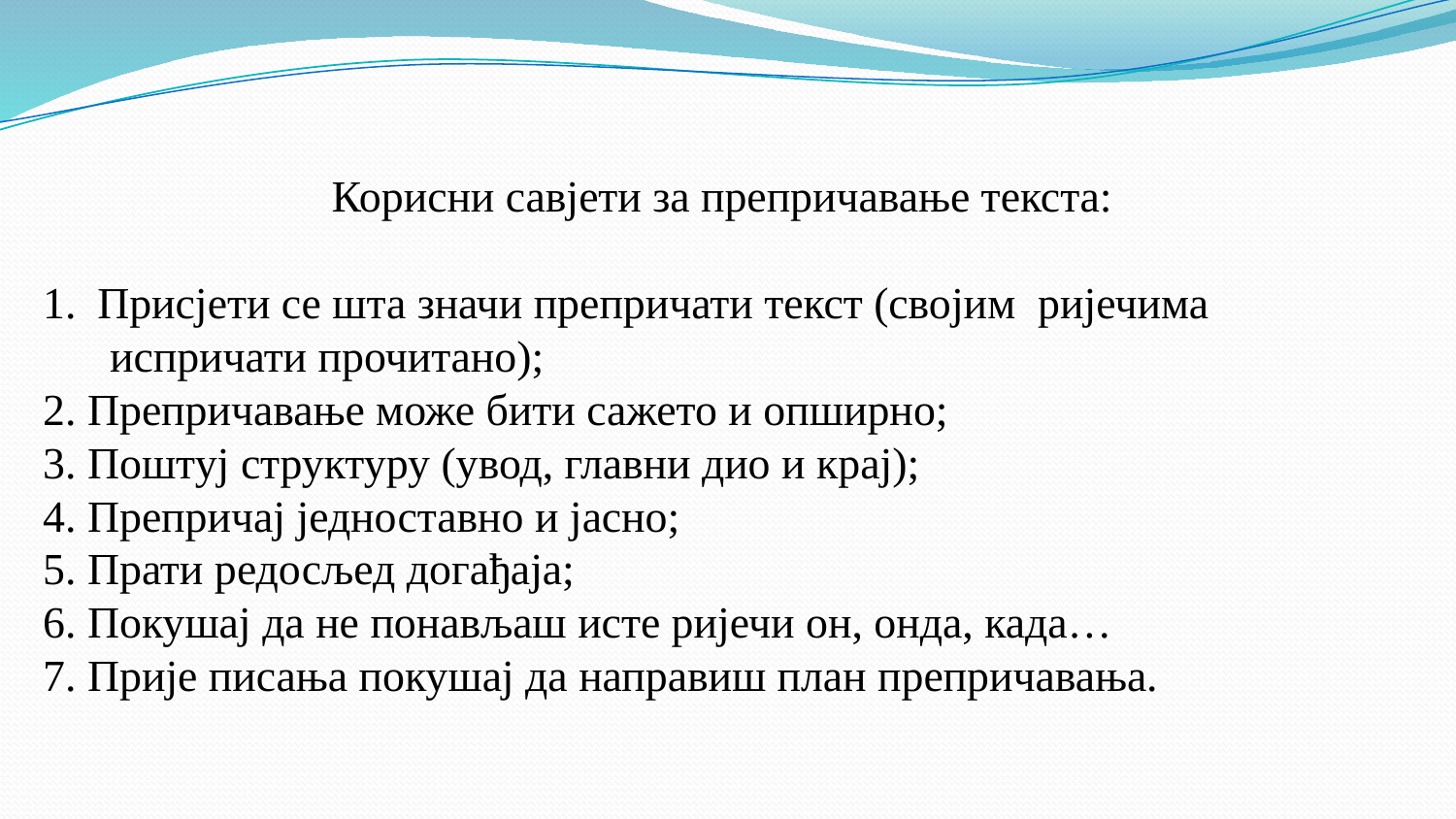

Корисни савјети за препричавање текста:

Присјети се шта значи препричати текст (својим  ријечима
      испричати прочитано);
2. Препричавање може бити сажето и опширно;
3. Поштуј структуру (увод, главни дио и крај);
4. Препричај једноставно и јасно;
5. Прати редосљед догађаја;
6. Покушај да не понављаш исте ријечи он, онда, када…
7. Прије писања покушај да направиш план препричавања.